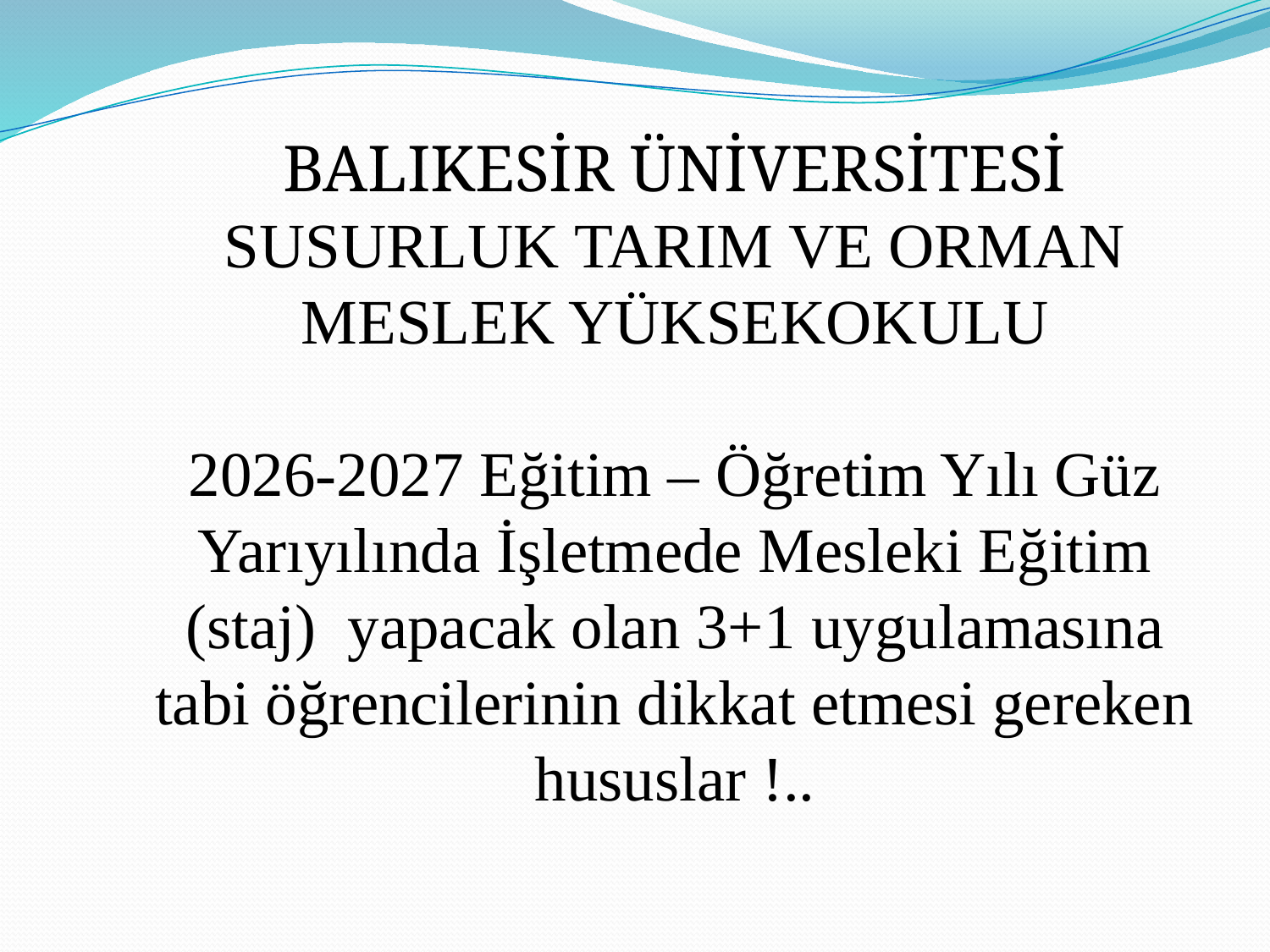

BALIKESİR ÜNİVERSİTESİ
SUSURLUK TARIM VE ORMAN MESLEK YÜKSEKOKULU

2026-2027 Eğitim – Öğretim Yılı Güz Yarıyılında İşletmede Mesleki Eğitim (staj)  yapacak olan 3+1 uygulamasına tabi öğrencilerinin dikkat etmesi gereken hususlar !..